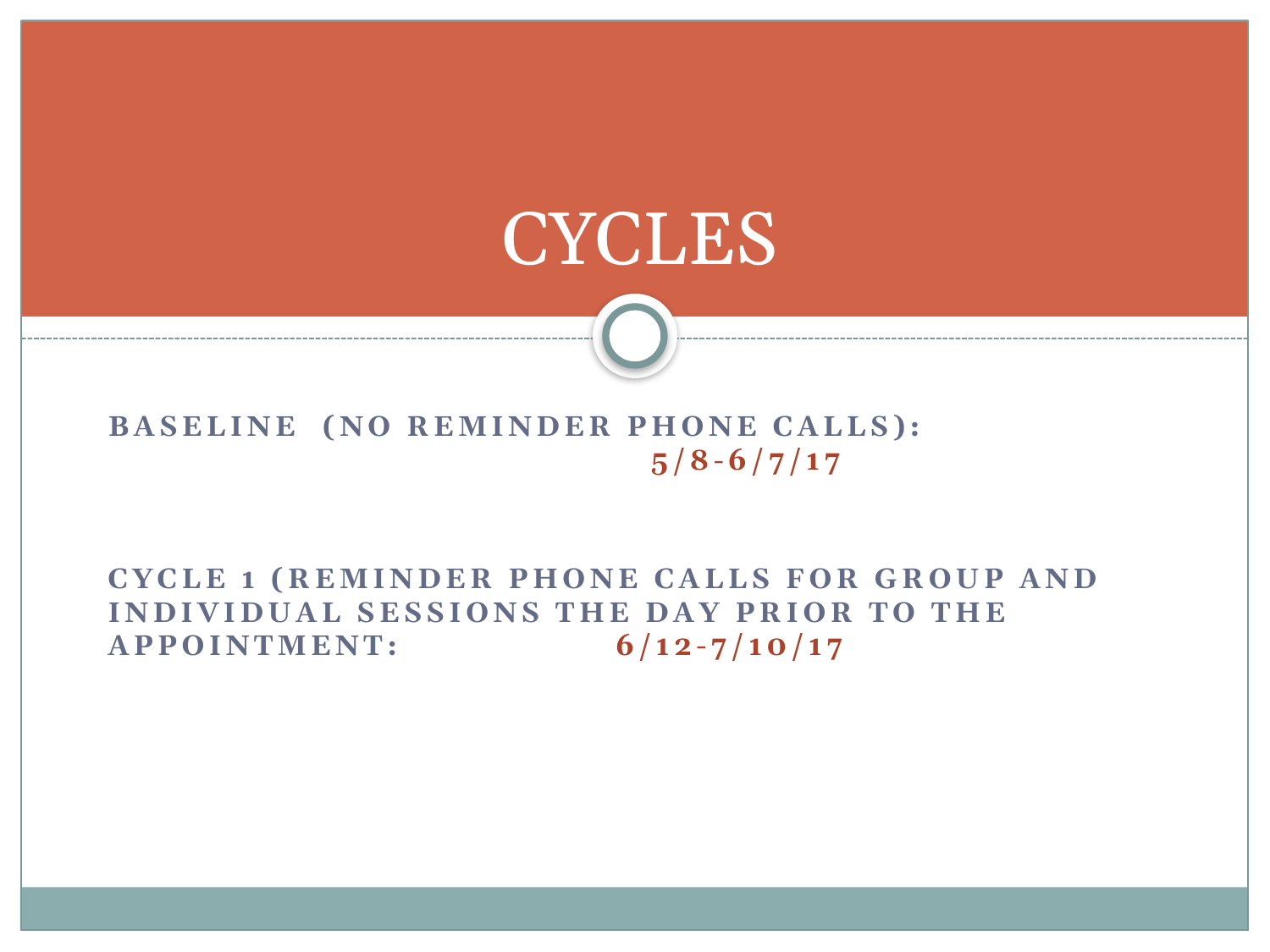

# CYCLES
baseline  (no reminder phone calls): 					              5/8-6/7/17

Cycle 1 (reminder phone calls for group and individual sessions the day prior to the appointment:		6/12-7/10/17